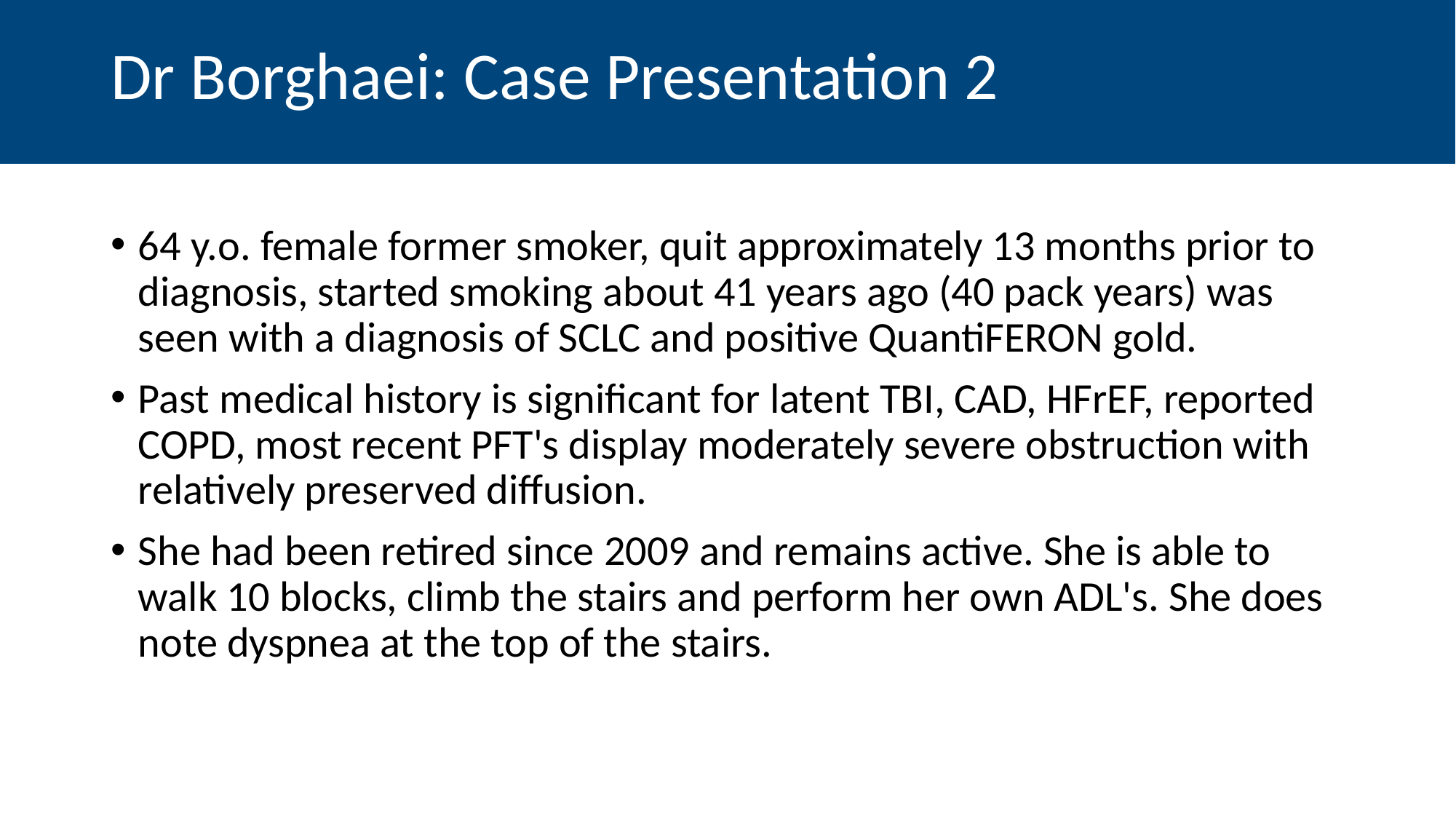

Dr Borghaei: Case Presentation 2
64 y.o. female former smoker, quit approximately 13 months prior to diagnosis, started smoking about 41 years ago (40 pack years) was seen with a diagnosis of SCLC and positive QuantiFERON gold.
Past medical history is significant for latent TBI, CAD, HFrEF, reported COPD, most recent PFT's display moderately severe obstruction with relatively preserved diffusion.
She had been retired since 2009 and remains active. She is able to walk 10 blocks, climb the stairs and perform her own ADL's. She does note dyspnea at the top of the stairs.